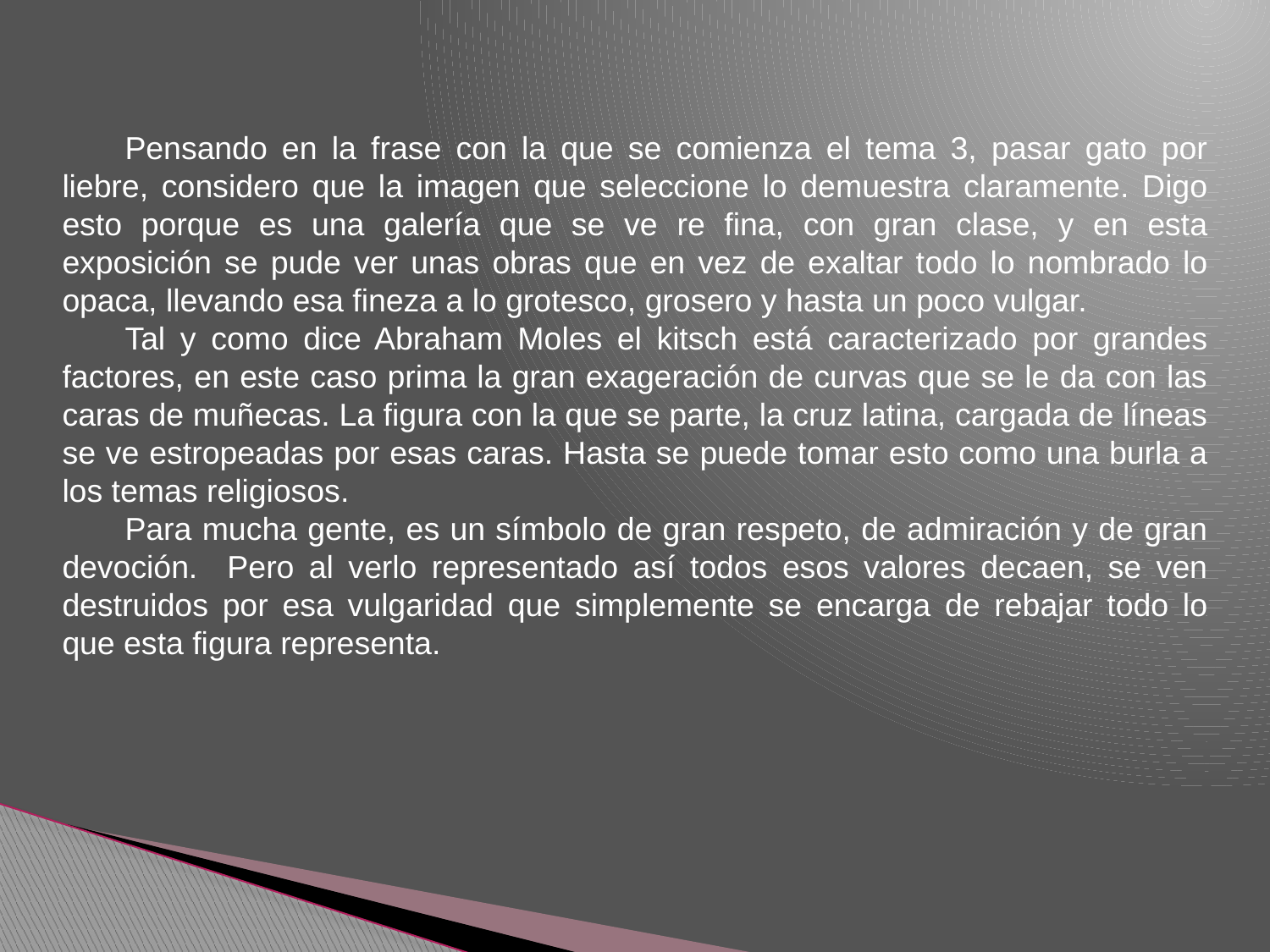

Pensando en la frase con la que se comienza el tema 3, pasar gato por liebre, considero que la imagen que seleccione lo demuestra claramente. Digo esto porque es una galería que se ve re fina, con gran clase, y en esta exposición se pude ver unas obras que en vez de exaltar todo lo nombrado lo opaca, llevando esa fineza a lo grotesco, grosero y hasta un poco vulgar.
Tal y como dice Abraham Moles el kitsch está caracterizado por grandes factores, en este caso prima la gran exageración de curvas que se le da con las caras de muñecas. La figura con la que se parte, la cruz latina, cargada de líneas se ve estropeadas por esas caras. Hasta se puede tomar esto como una burla a los temas religiosos.
Para mucha gente, es un símbolo de gran respeto, de admiración y de gran devoción.  Pero al verlo representado así todos esos valores decaen, se ven destruidos por esa vulgaridad que simplemente se encarga de rebajar todo lo que esta figura representa.